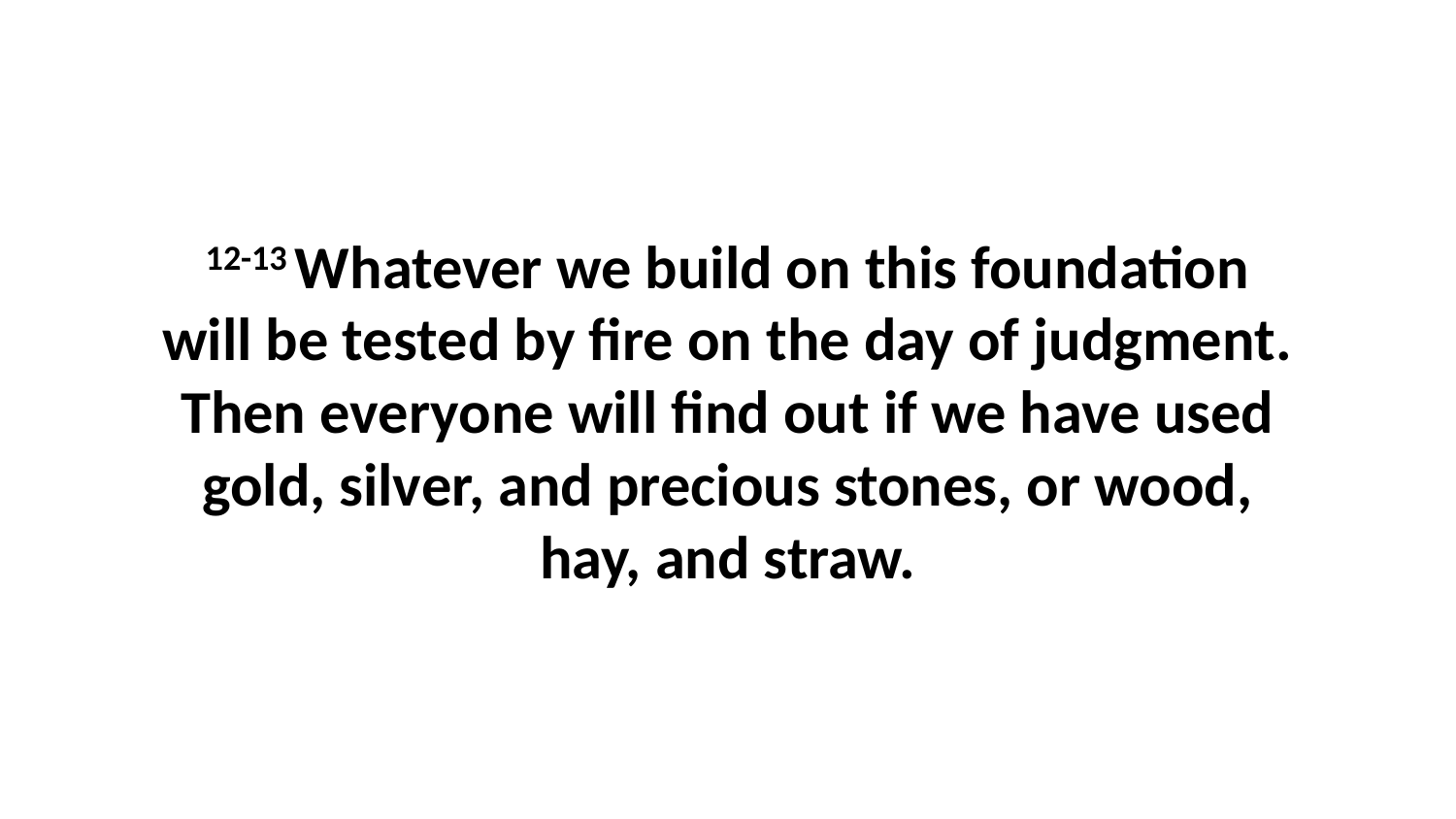

12-13 Whatever we build on this foundation will be tested by fire on the day of judgment. Then everyone will find out if we have used gold, silver, and precious stones, or wood, hay, and straw.